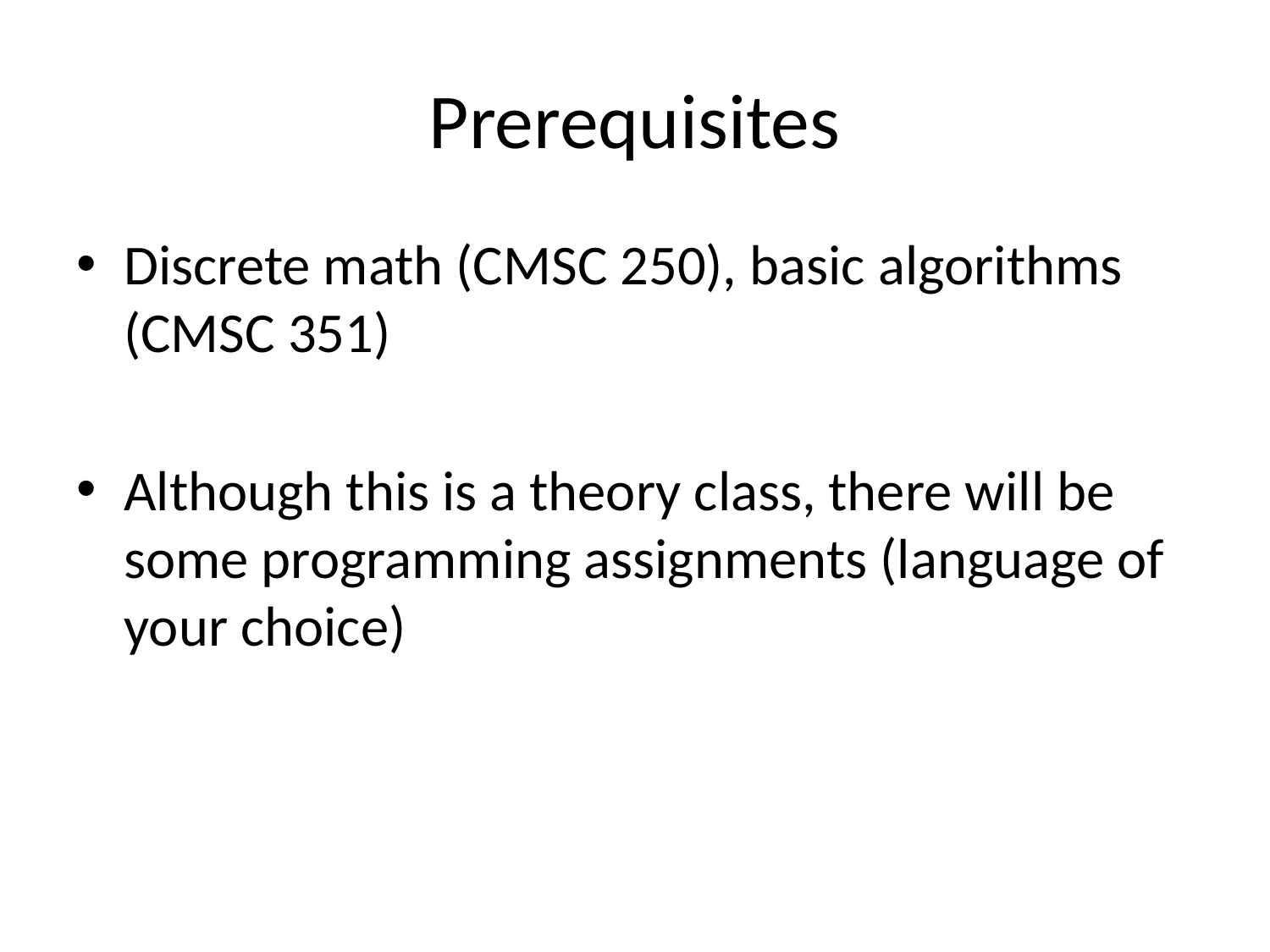

# Prerequisites
Discrete math (CMSC 250), basic algorithms (CMSC 351)

Although this is a theory class, there will be some programming assignments (language of your choice)